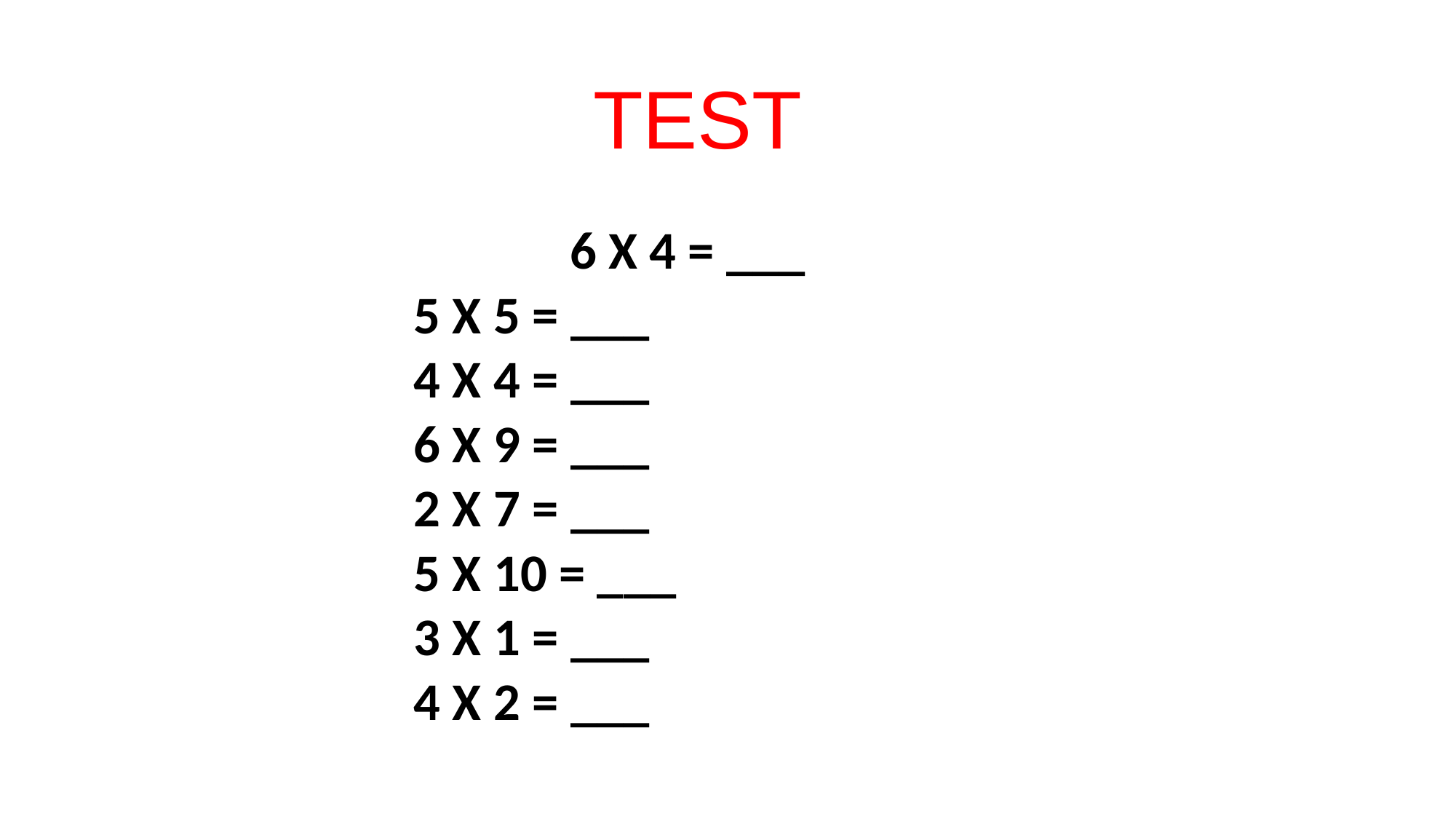

# TEST
                         6 X 4 = ___
		            5 X 5 = ___
		            4 X 4 = ___
		            6 X 9 = ___
		            2 X 7 = ___
		            5 X 10 = ___
		            3 X 1 = ___
		            4 X 2 = ___